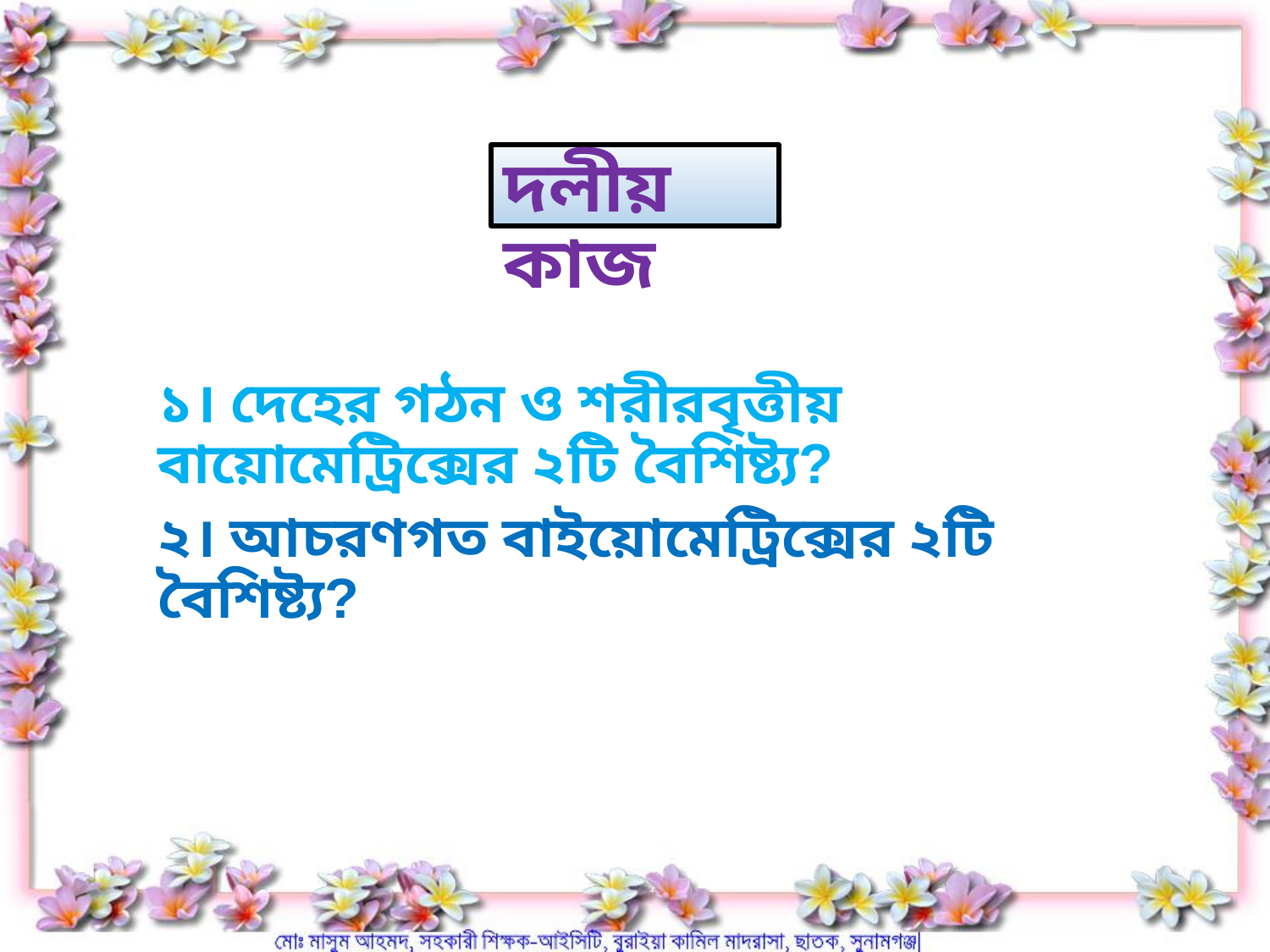

# দলীয় কাজ
১। দেহের গঠন ও শরীরবৃত্তীয় বায়োমেট্রিক্সের ২টি বৈশিষ্ট্য?
২। আচরণগত বাইয়োমেট্রিক্সের ২টি বৈশিষ্ট্য?